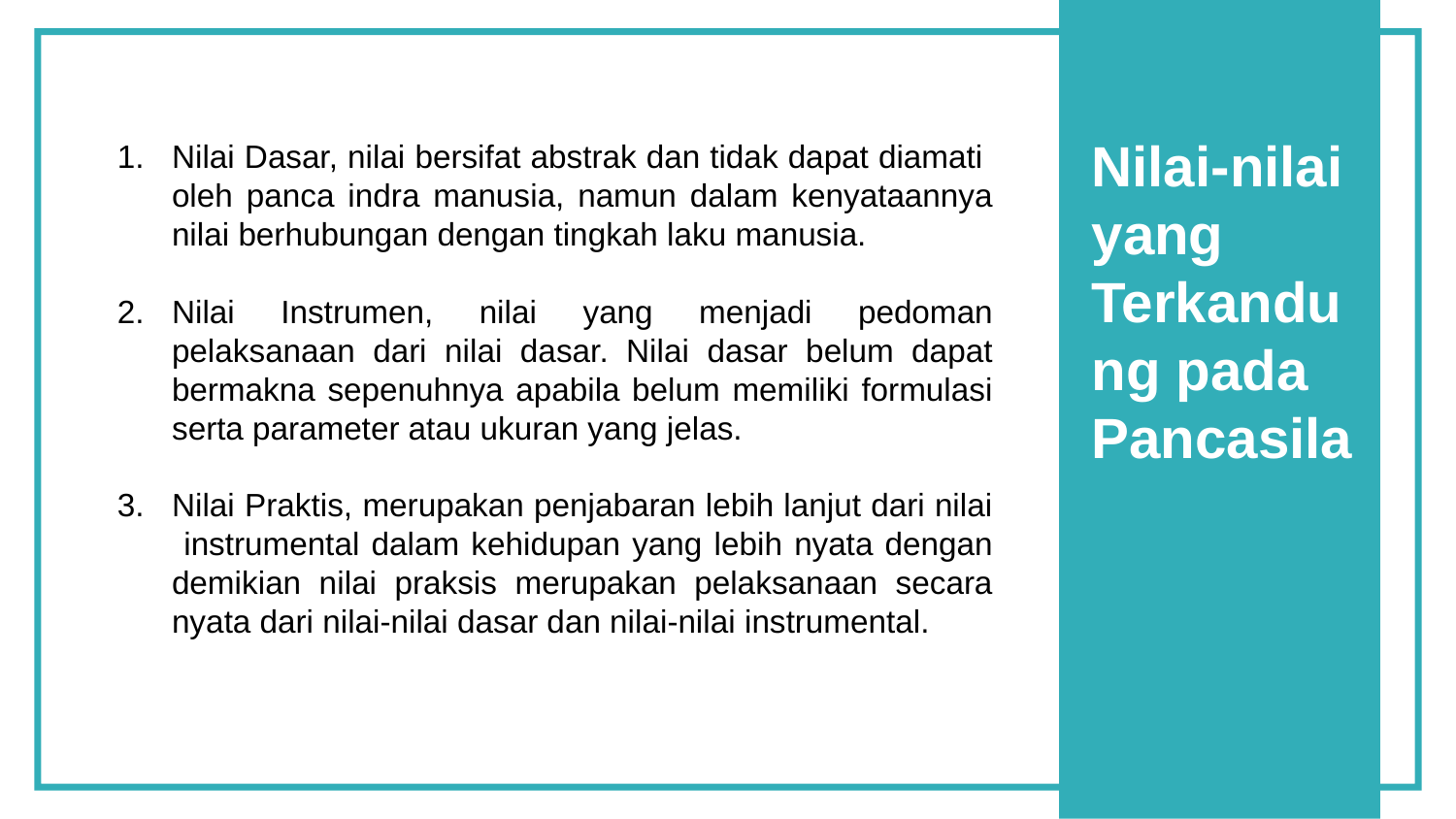

Nilai Dasar, nilai bersifat abstrak dan tidak dapat diamati  oleh panca indra manusia, namun dalam kenyataannya nilai berhubungan dengan tingkah laku manusia.

Nilai Instrumen, nilai yang menjadi pedoman pelaksanaan dari nilai dasar. Nilai dasar belum dapat bermakna sepenuhnya apabila belum memiliki formulasi serta parameter atau ukuran yang jelas.

Nilai Praktis, merupakan penjabaran lebih lanjut dari nilai  instrumental dalam kehidupan yang lebih nyata dengan demikian nilai praksis merupakan pelaksanaan secara nyata dari nilai-nilai dasar dan nilai-nilai instrumental.

Nilai-nilai yang Terkandung pada Pancasila